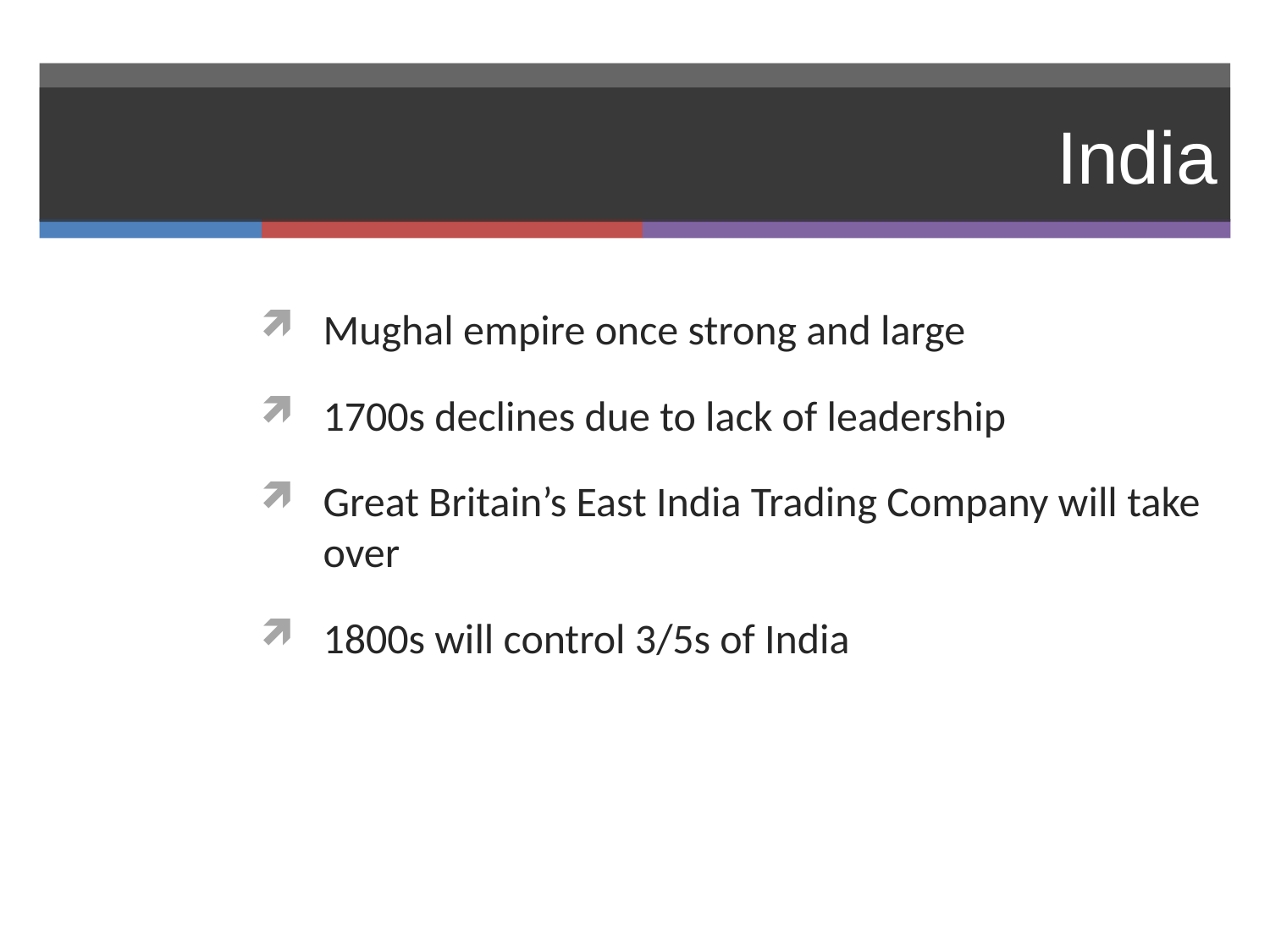

# India
Mughal empire once strong and large
1700s declines due to lack of leadership
Great Britain’s East India Trading Company will take over
1800s will control 3/5s of India